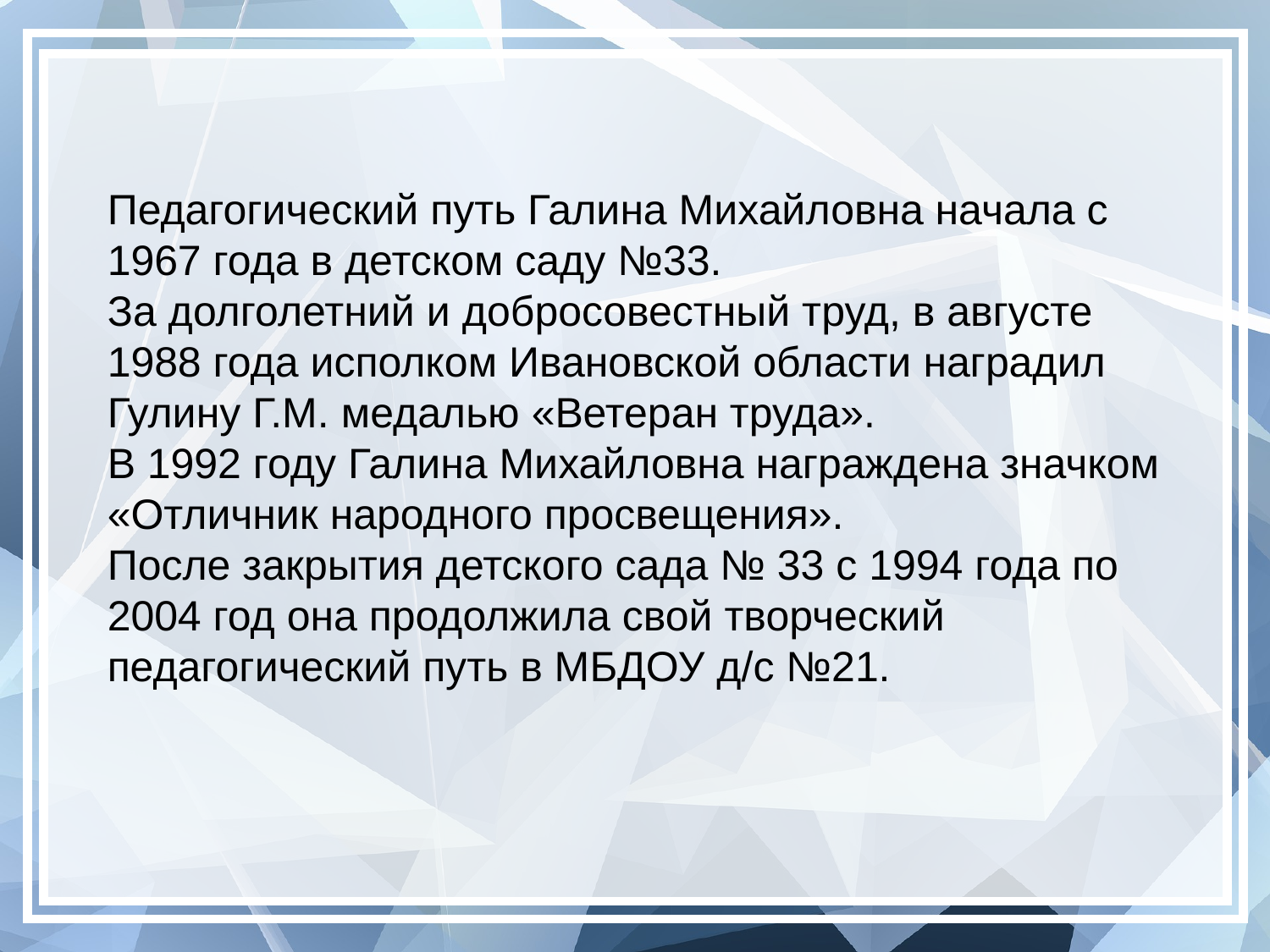

Педагогический путь Галина Михайловна начала с 1967 года в детском саду №33.
За долголетний и добросовестный труд, в августе 1988 года исполком Ивановской области наградил Гулину Г.М. медалью «Ветеран труда».
В 1992 году Галина Михайловна награждена значком «Отличник народного просвещения».
После закрытия детского сада № 33 с 1994 года по 2004 год она продолжила свой творческий педагогический путь в МБДОУ д/с №21.